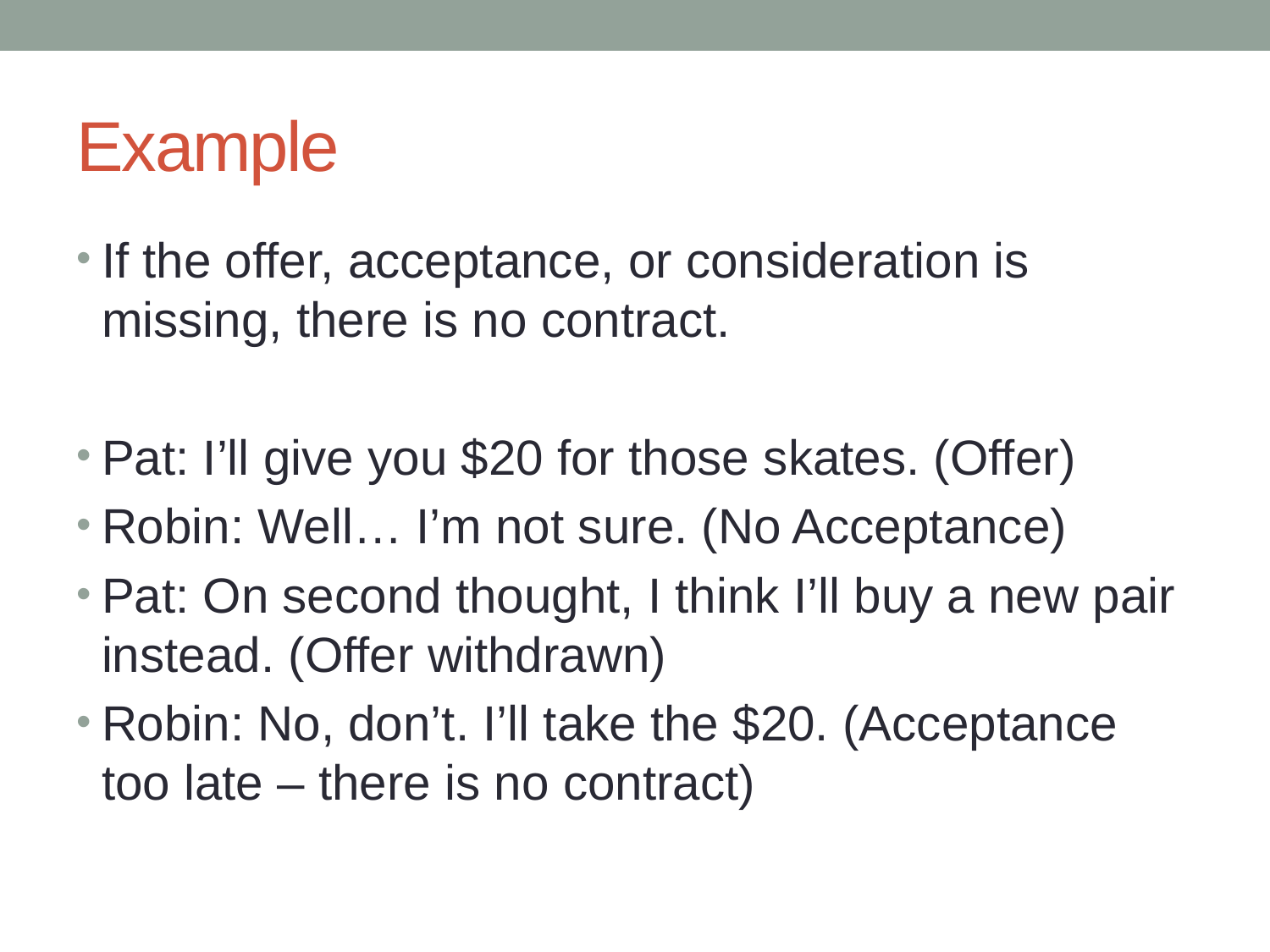

# Example
If the offer, acceptance, or consideration is missing, there is no contract.

Pat: I’ll give you $20 for those skates. (Offer)
Robin: Well… I’m not sure. (No Acceptance)
Pat: On second thought, I think I’ll buy a new pair instead. (Offer withdrawn)
Robin: No, don’t. I’ll take the $20. (Acceptance too late – there is no contract)